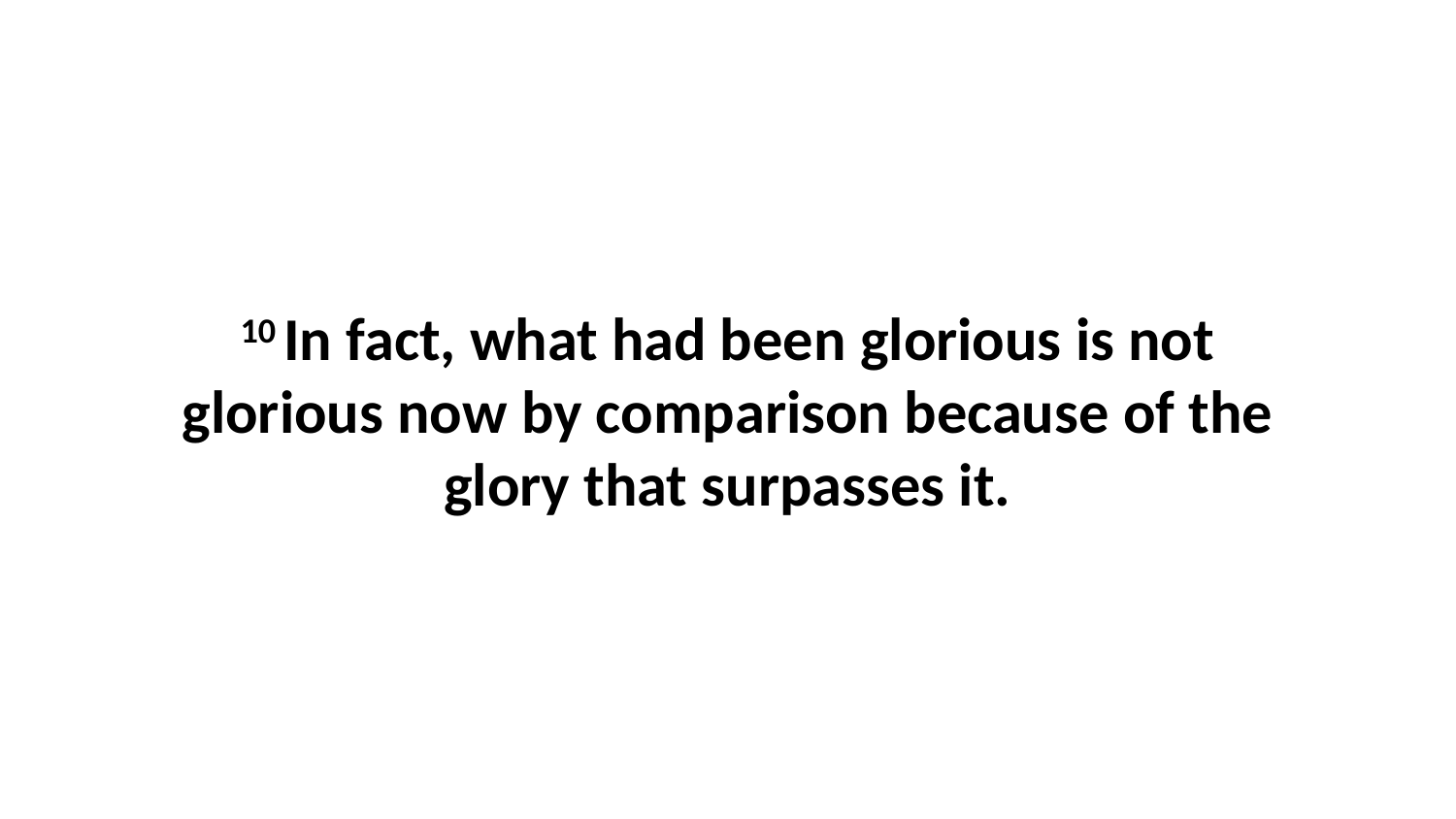

10 In fact, what had been glorious is not glorious now by comparison because of the glory that surpasses it.